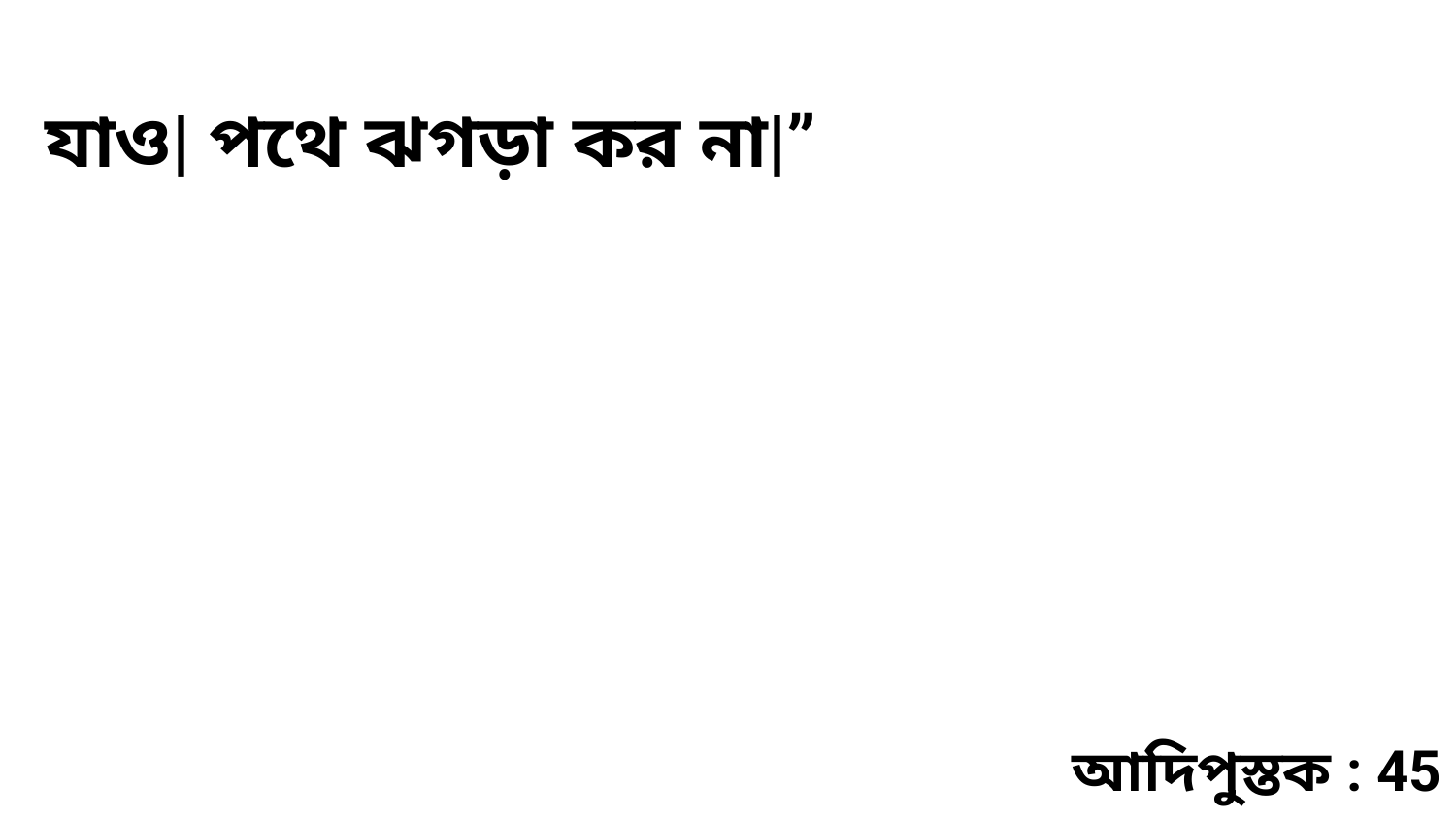

যাও| পথে ঝগড়া কর না|”
আদিপুস্তক : 45